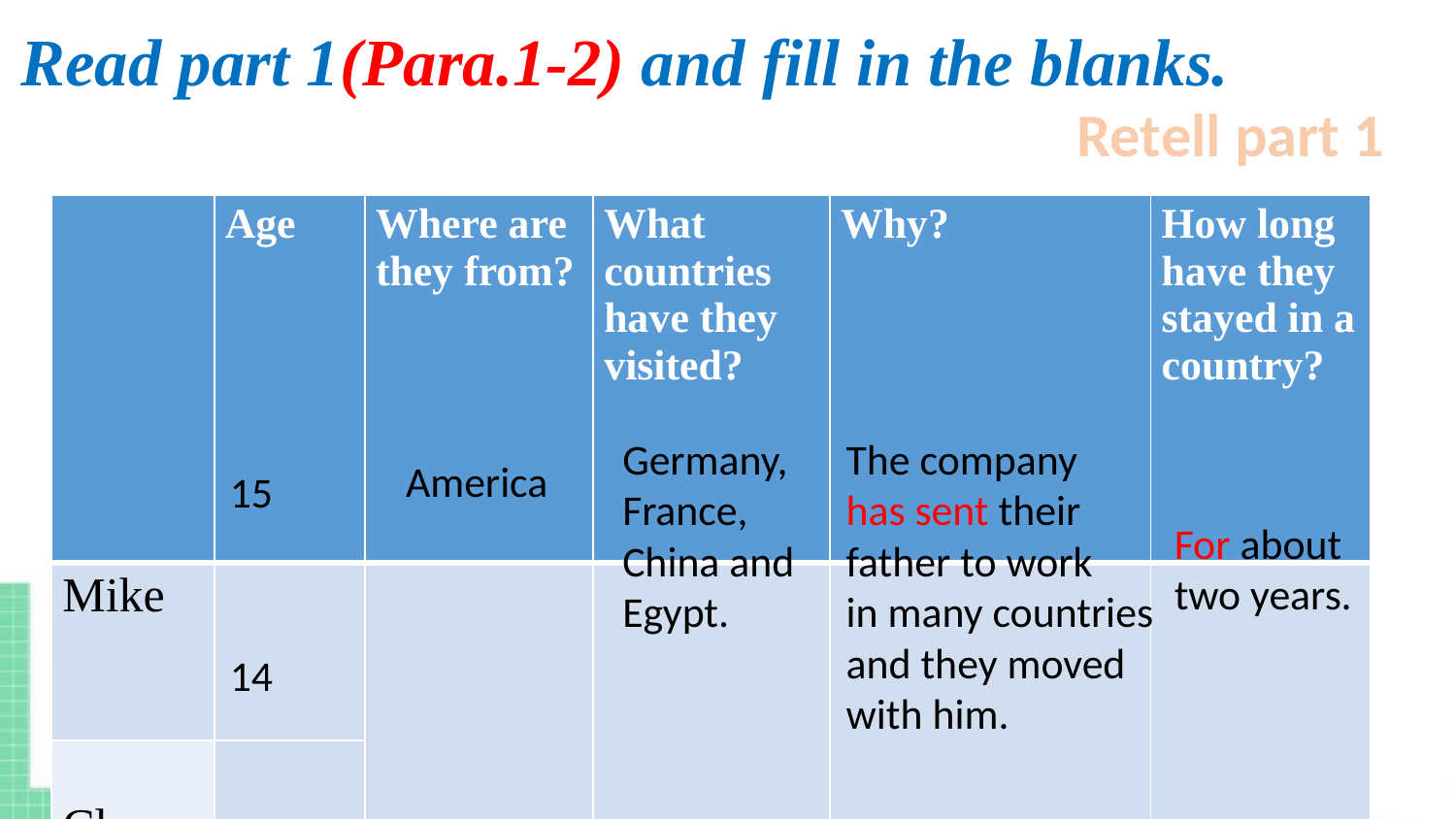

Read part 1(Para.1-2) and fill in the blanks.
Retell part 1
|  | Age | Where are they from? | What countries have they visited? | Why? | How long have they stayed in a country? |
| --- | --- | --- | --- | --- | --- |
| Mike |  |  |  |  |  |
| Clare |  |  |  |  |  |
|  |  |  |  |  |  |
The company
has sent their
father to work
in many countries
and they moved
with him.
Germany,
France,
China and
Egypt.
America
15
For about
two years.
14